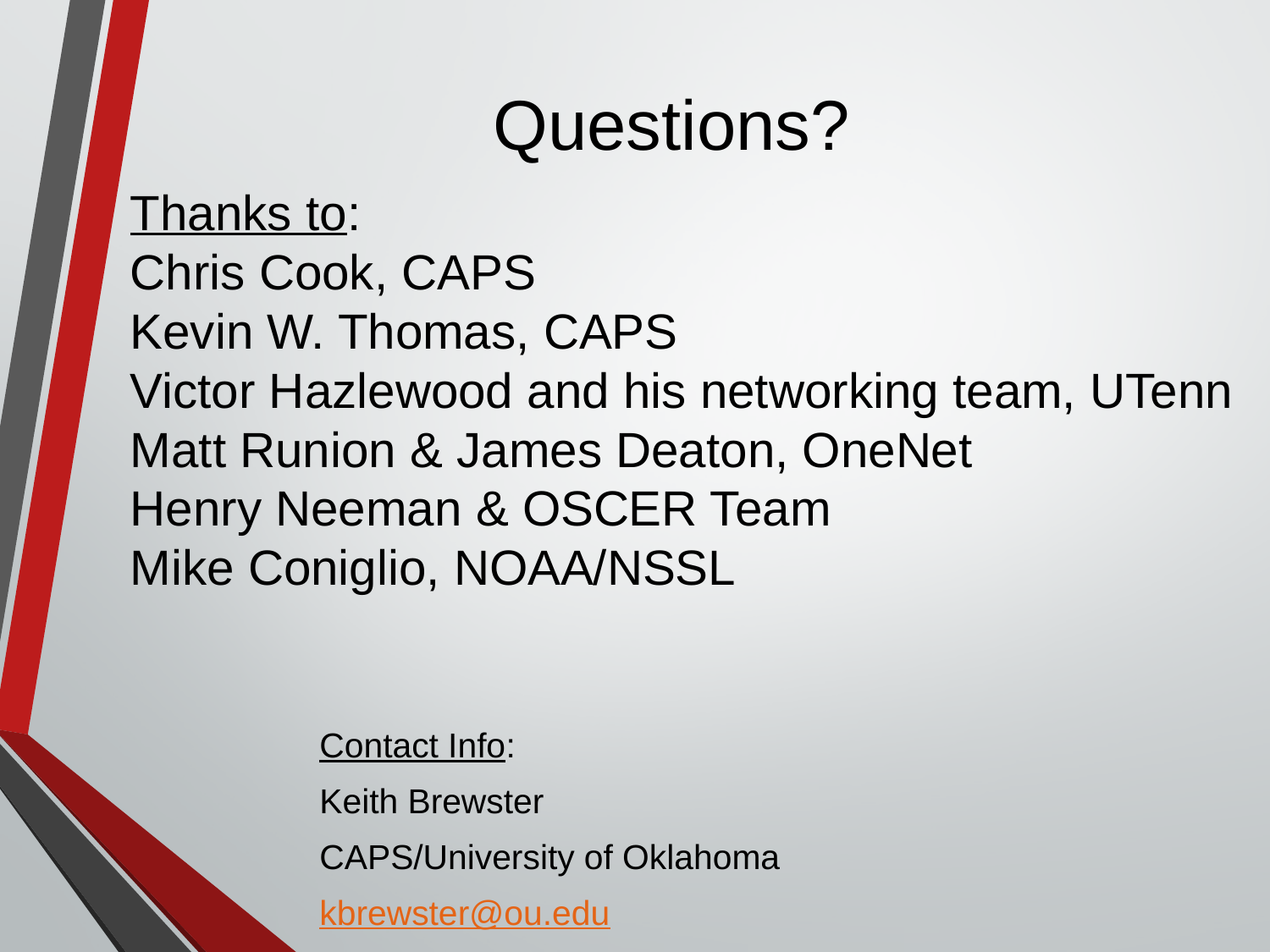

# Questions?
Thanks to:
Chris Cook, CAPS
Kevin W. Thomas, CAPS
Victor Hazlewood and his networking team, UTenn
Matt Runion & James Deaton, OneNet
Henry Neeman & OSCER Team
Mike Coniglio, NOAA/NSSL
Contact Info:
Keith Brewster
CAPS/University of Oklahoma
kbrewster@ou.edu